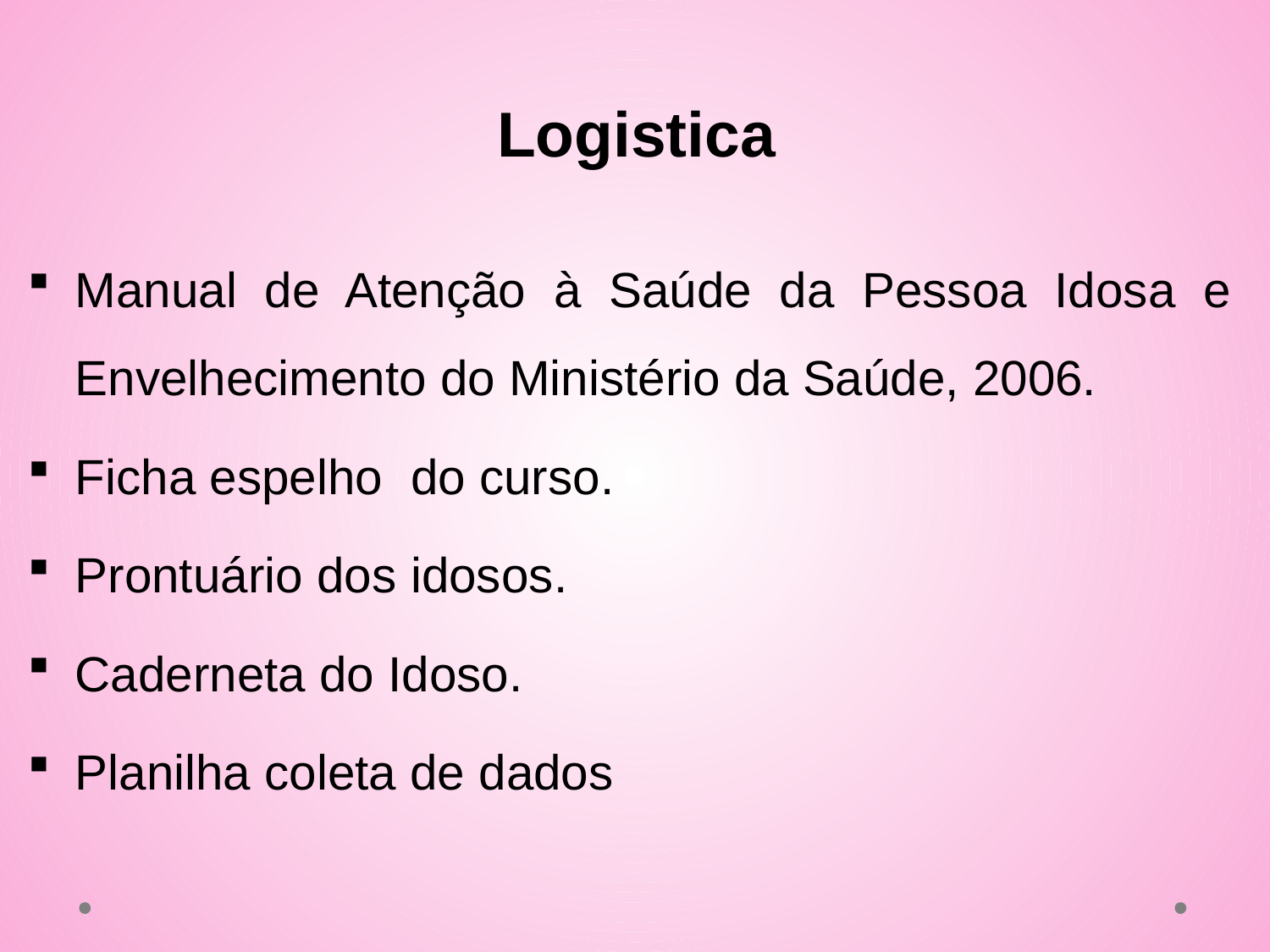

# Logistica
Manual de Atenção à Saúde da Pessoa Idosa e Envelhecimento do Ministério da Saúde, 2006.
Ficha espelho  do curso.
Prontuário dos idosos.
Caderneta do Idoso.
Planilha coleta de dados